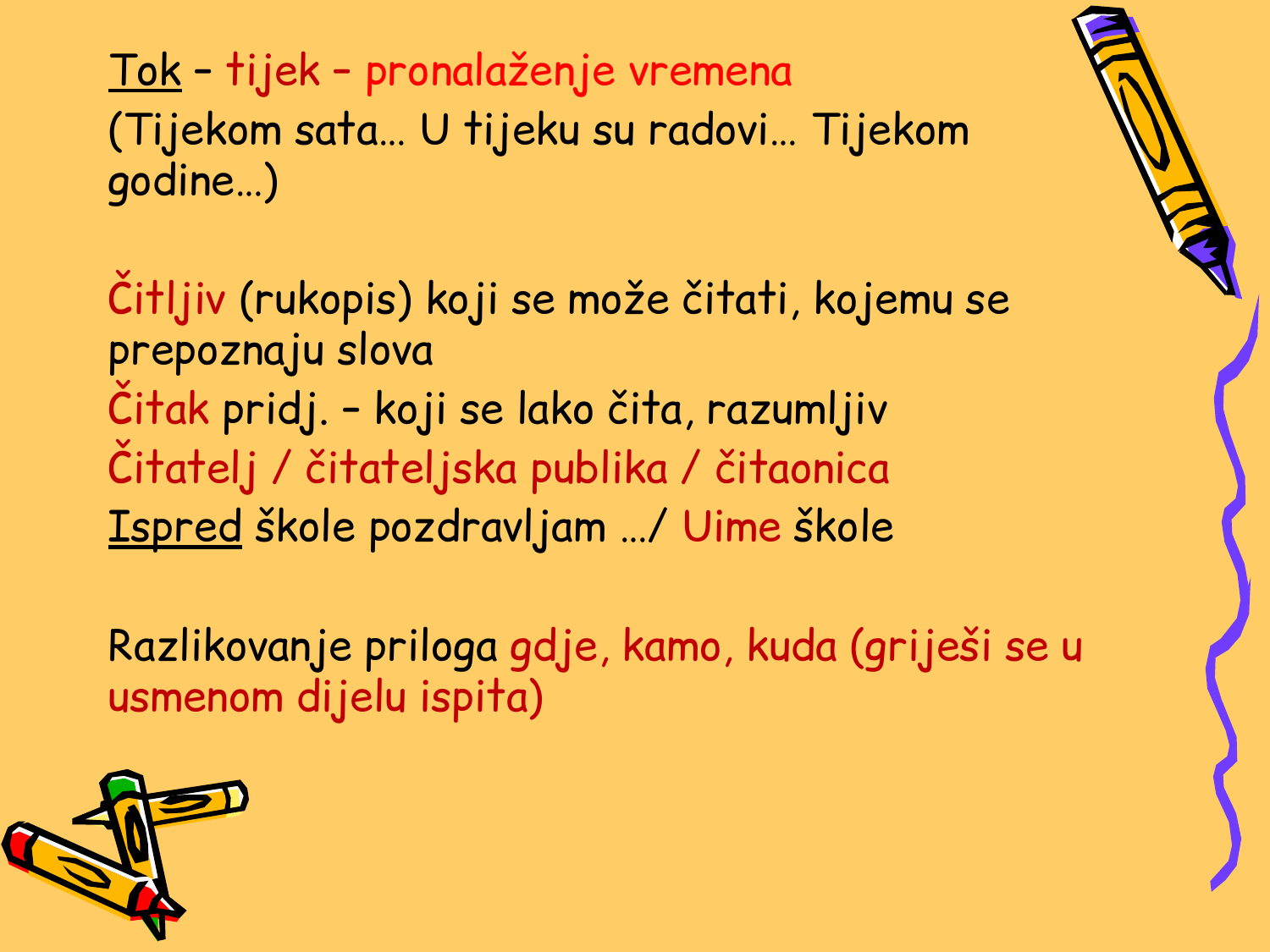

Tok – tijek – pronalaženje vremena
(Tijekom sata… U tijeku su radovi… Tijekom godine…)

Čitljiv (rukopis) koji se može čitati, kojemu se prepoznaju slova
Čitak pridj. – koji se lako čita, razumljiv
Čitatelj / čitateljska publika / čitaonica
Ispred škole pozdravljam …/ Uime škole

Razlikovanje priloga gdje, kamo, kuda (griješi se u usmenom dijelu ispita)